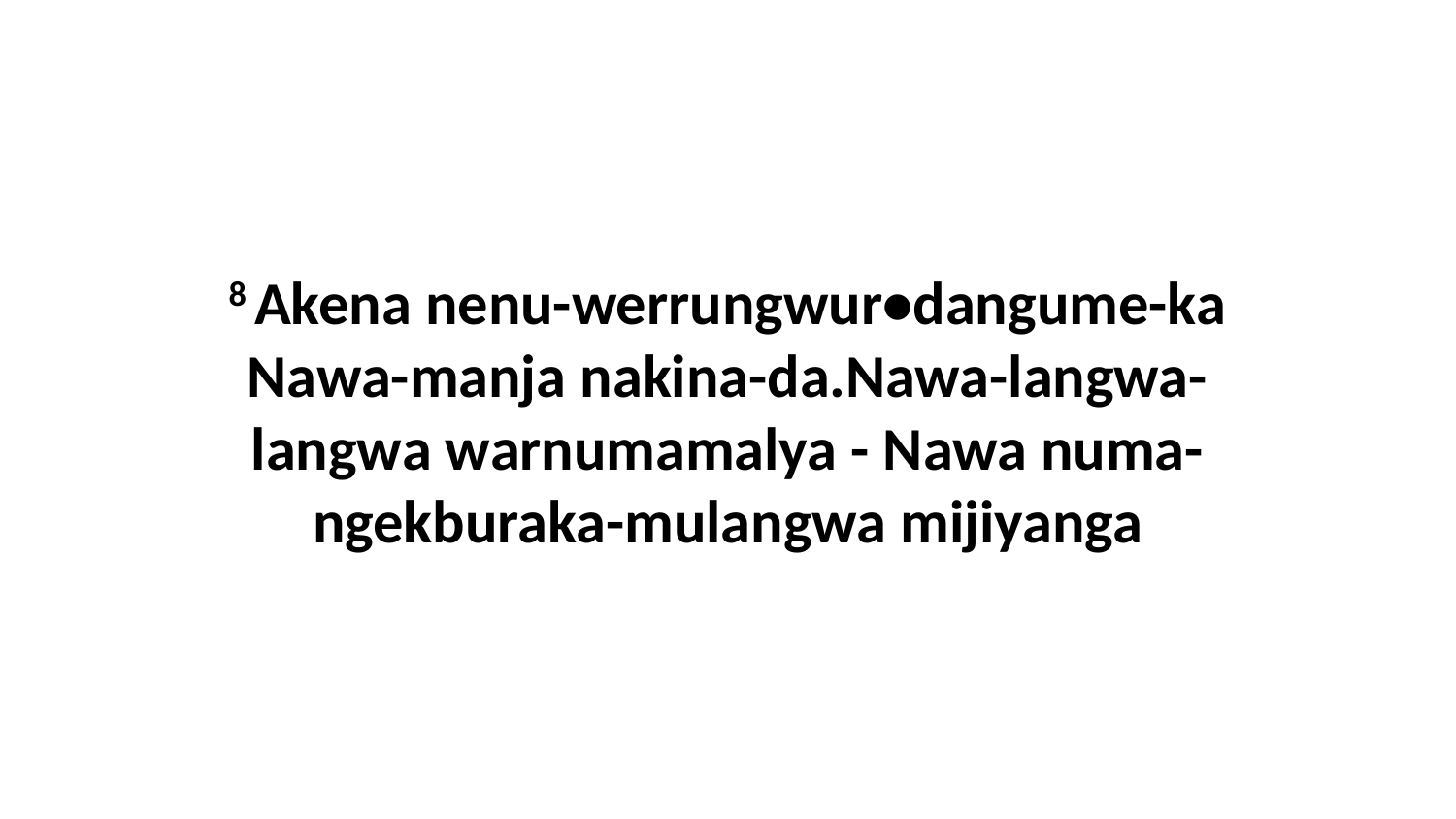

8 Akena nenu-werrungwur•dangume-ka Nawa-manja nakina-da.Nawa-langwa-langwa warnumamalya - Nawa numa-ngekburaka-mulangwa mijiyanga